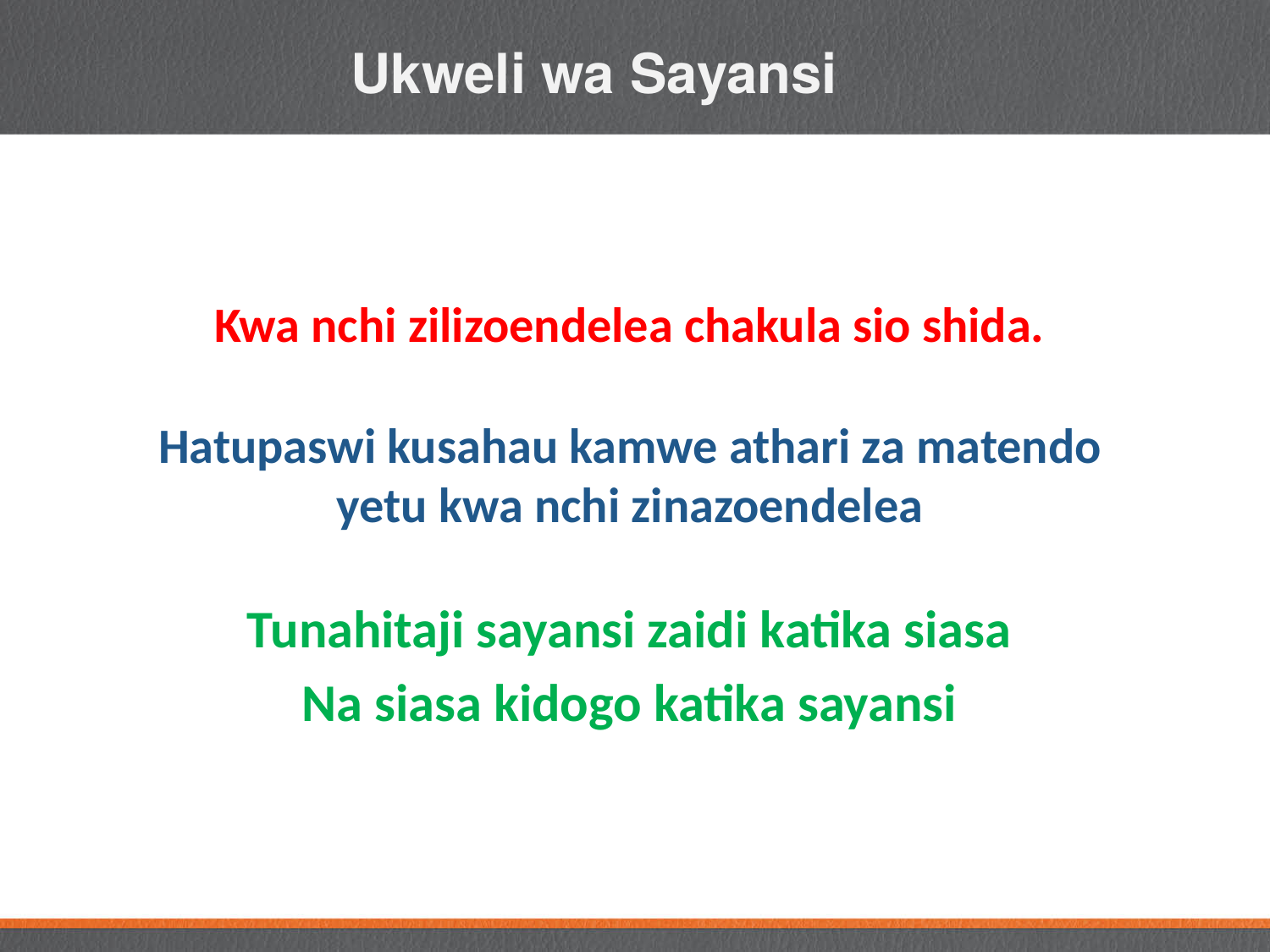

# Ukweli wa Sayansi

Kwa nchi zilizoendelea chakula sio shida.

Hatupaswi kusahau kamwe athari za matendo yetu kwa nchi zinazoendelea

Tunahitaji sayansi zaidi katika siasa
Na siasa kidogo katika sayansi